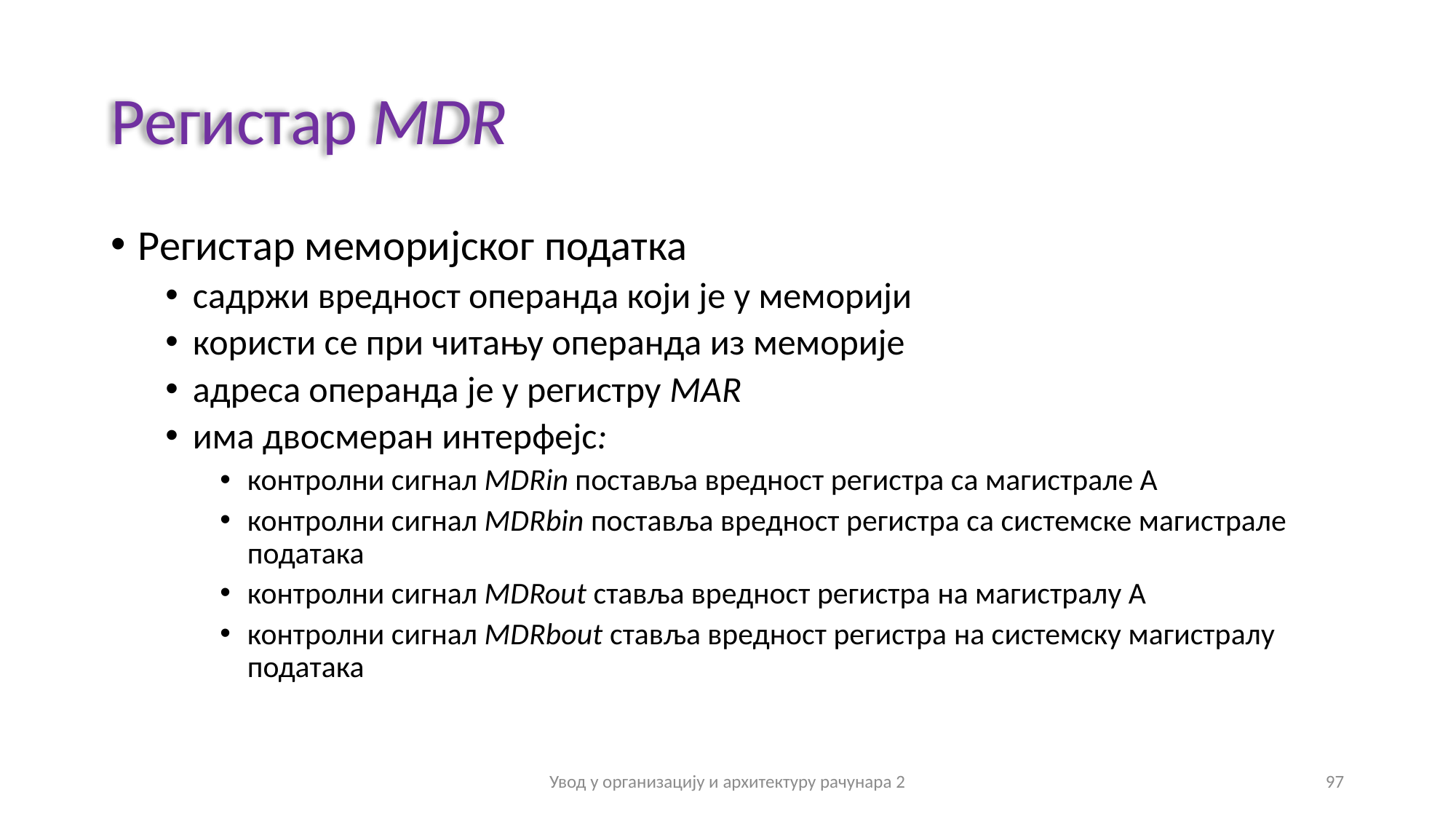

# Регистар MDR
Регистар меморијског податка
садржи вредност операнда који је у меморији
користи се при читању операнда из меморије
адреса операнда је у регистру MAR
има двосмеран интерфејс:
контролни сигнал MDRin поставља вредност регистра са магистрале А
контролни сигнал MDRbin поставља вредност регистра са системске магистрале података
контролни сигнал MDRout ставља вредност регистра на магистралу А
контролни сигнал MDRbout ставља вредност регистра на системску магистралу података
Увод у организацију и архитектуру рачунара 2
97